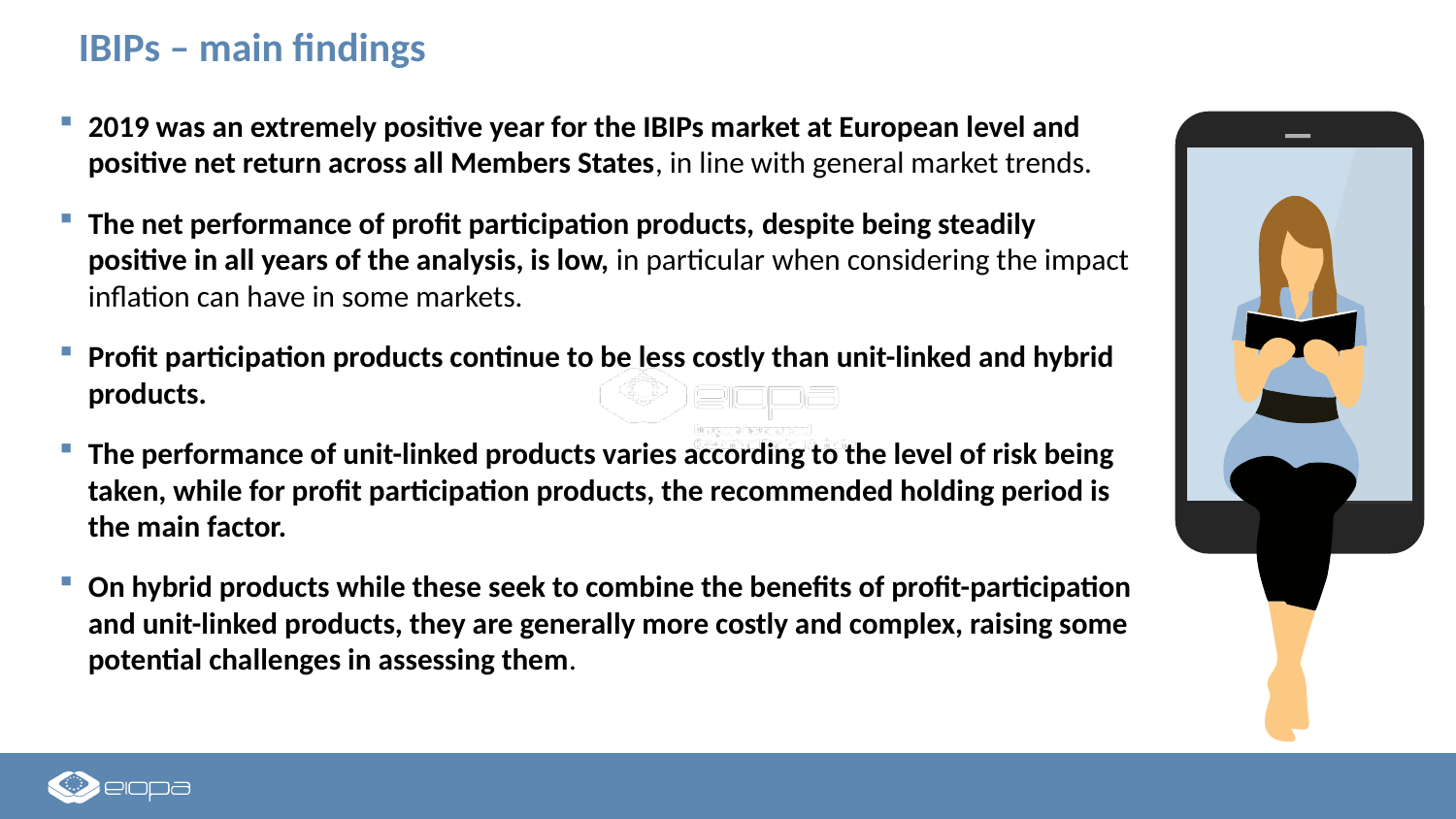

IBIPs – main findings
2019 was an extremely positive year for the IBIPs market at European level and positive net return across all Members States, in line with general market trends.
The net performance of profit participation products, despite being steadily positive in all years of the analysis, is low, in particular when considering the impact inflation can have in some markets.
Profit participation products continue to be less costly than unit-linked and hybrid products.
The performance of unit-linked products varies according to the level of risk being taken, while for profit participation products, the recommended holding period is the main factor.
On hybrid products while these seek to combine the benefits of profit-participation and unit-linked products, they are generally more costly and complex, raising some potential challenges in assessing them.